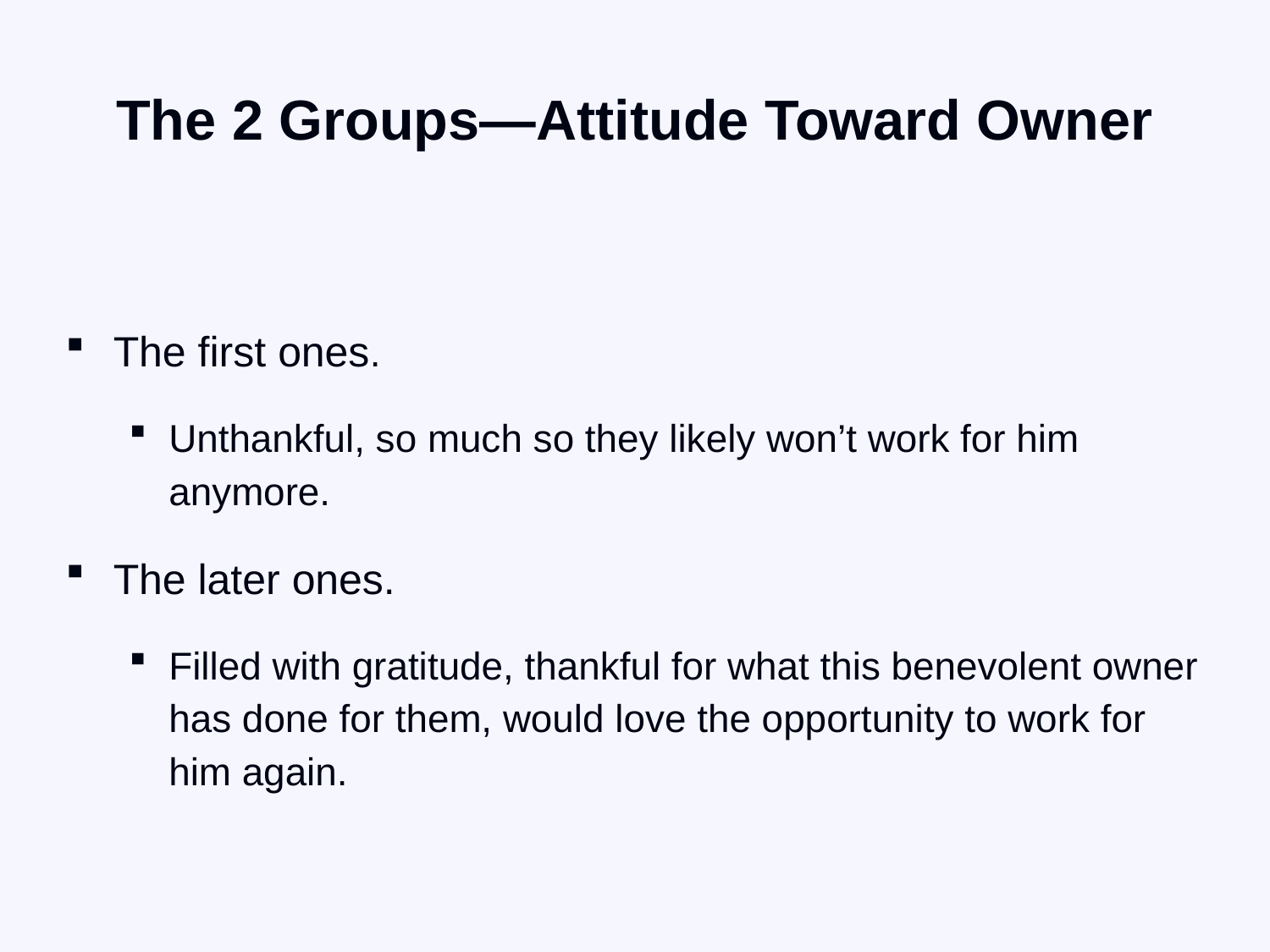

# The 2 Groups—Attitude Toward Owner
The first ones.
Unthankful, so much so they likely won’t work for him anymore.
The later ones.
Filled with gratitude, thankful for what this benevolent owner has done for them, would love the opportunity to work for him again.